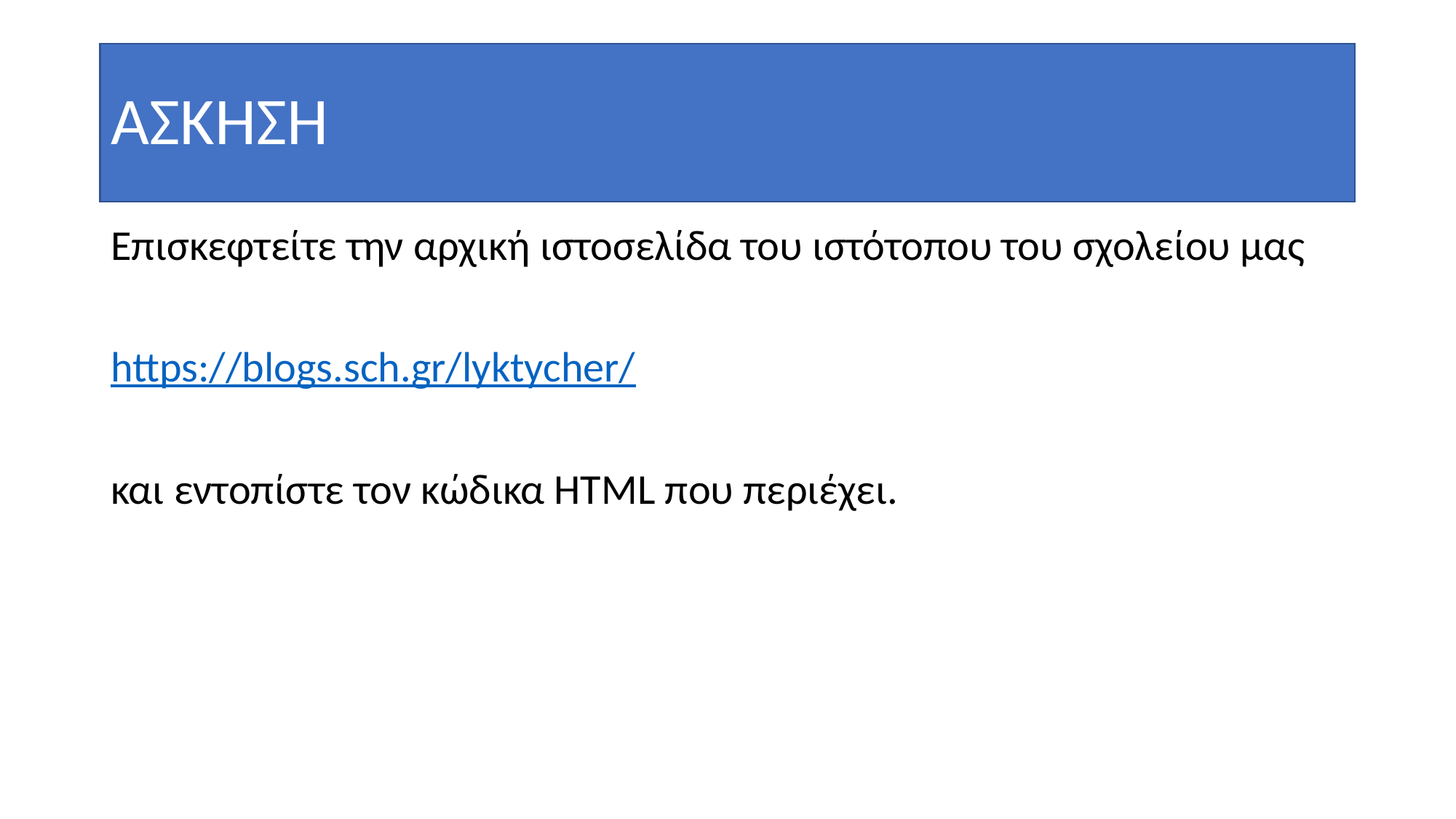

# ΑΣΚΗΣΗ
Επισκεφτείτε την αρχική ιστοσελίδα του ιστότοπου του σχολείου μας

https://blogs.sch.gr/lyktycher/

και εντοπίστε τον κώδικα HTML που περιέχει.